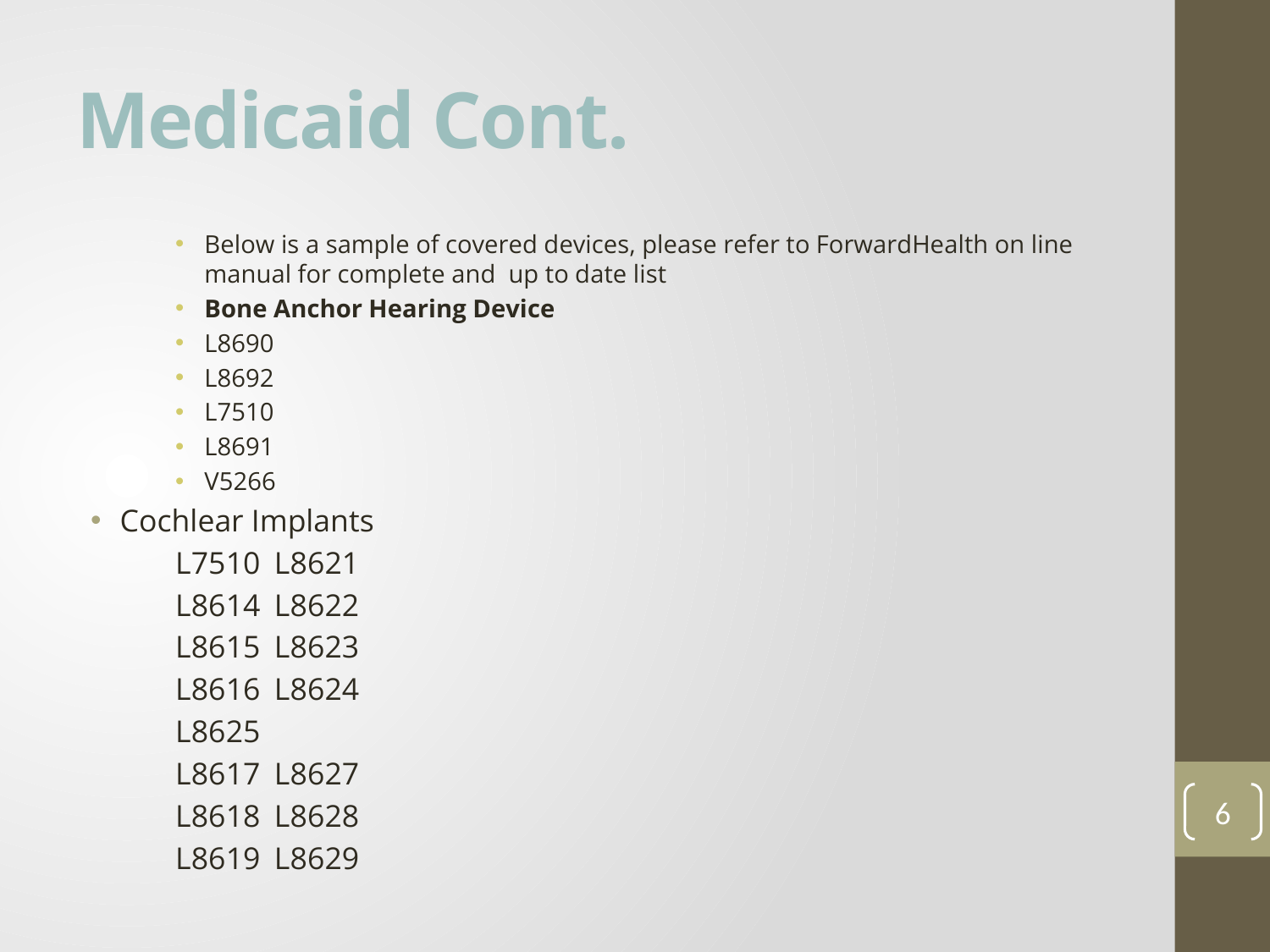

# Medicaid Cont.
Below is a sample of covered devices, please refer to ForwardHealth on line manual for complete and  up to date list
Bone Anchor Hearing Device
L8690
L8692
L7510
L8691
V5266
Cochlear Implants
	L7510		L8621
	L8614		L8622
	L8615		L8623
	L8616		L8624
			L8625
	L8617		L8627
	L8618		L8628
	L8619		L8629

6